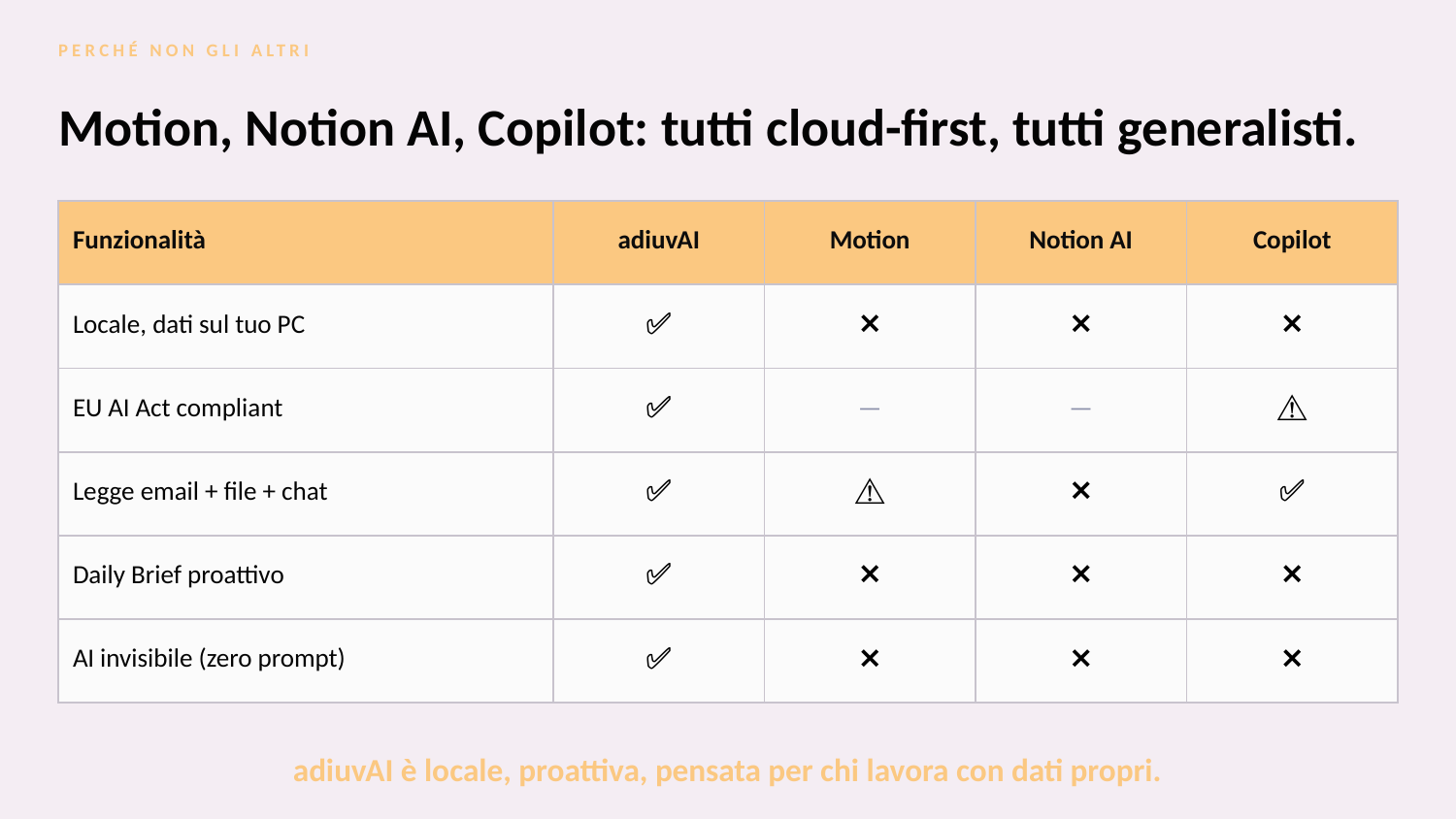

PERCHÉ NON GLI ALTRI
Motion, Notion AI, Copilot: tutti cloud-first, tutti generalisti.
| Funzionalità | adiuvAI | Motion | Notion AI | Copilot |
| --- | --- | --- | --- | --- |
| Locale, dati sul tuo PC | ✅ | ❌ | ❌ | ❌ |
| EU AI Act compliant | ✅ | — | — | ⚠️ |
| Legge email + file + chat | ✅ | ⚠️ | ❌ | ✅ |
| Daily Brief proattivo | ✅ | ❌ | ❌ | ❌ |
| AI invisibile (zero prompt) | ✅ | ❌ | ❌ | ❌ |
adiuvAI è locale, proattiva, pensata per chi lavora con dati propri.